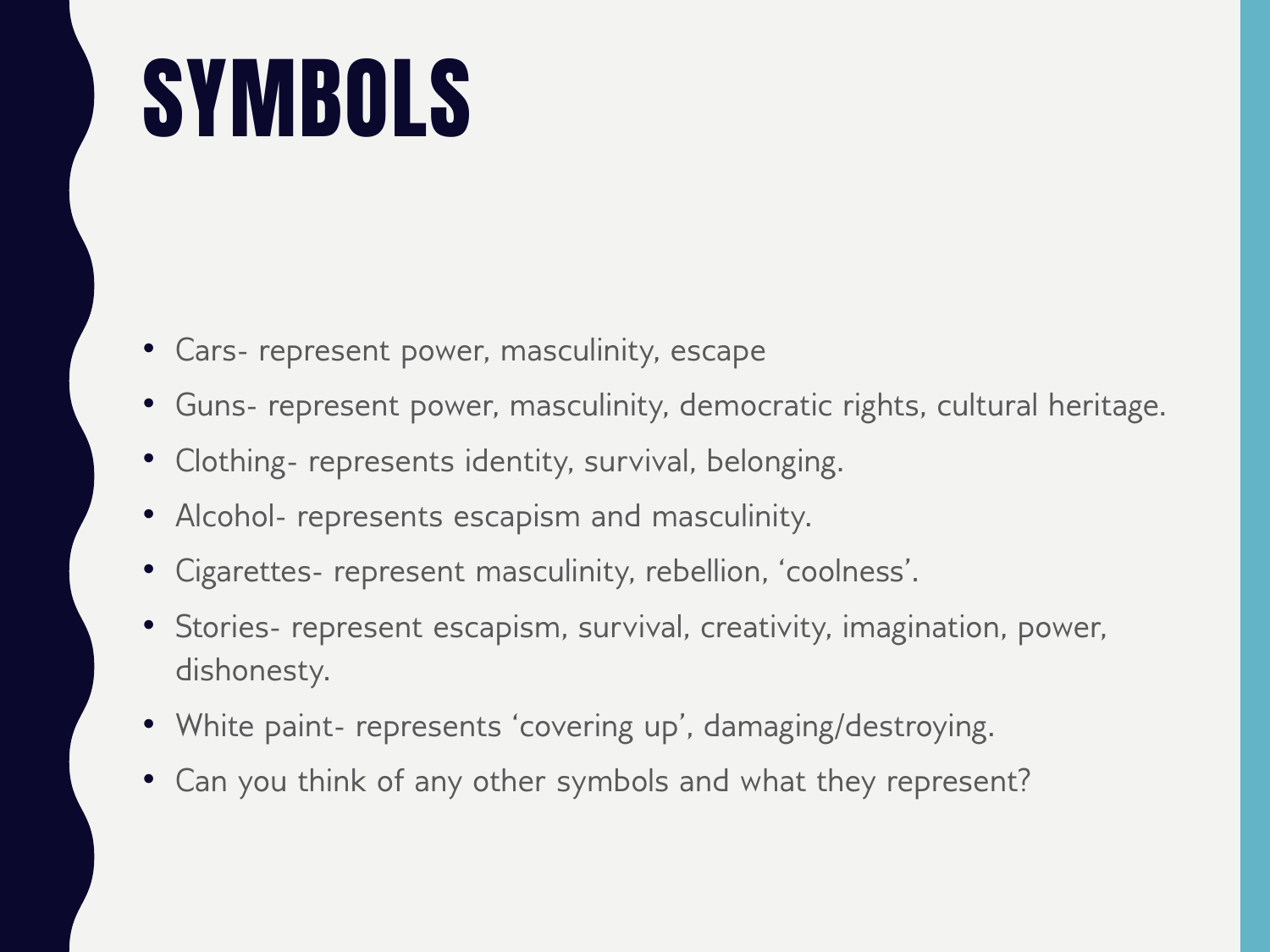

# Symbols
Cars- represent power, masculinity, escape
Guns- represent power, masculinity, democratic rights, cultural heritage.
Clothing- represents identity, survival, belonging.
Alcohol- represents escapism and masculinity.
Cigarettes- represent masculinity, rebellion, ‘coolness’.
Stories- represent escapism, survival, creativity, imagination, power, dishonesty.
White paint- represents ‘covering up’, damaging/destroying.
Can you think of any other symbols and what they represent?